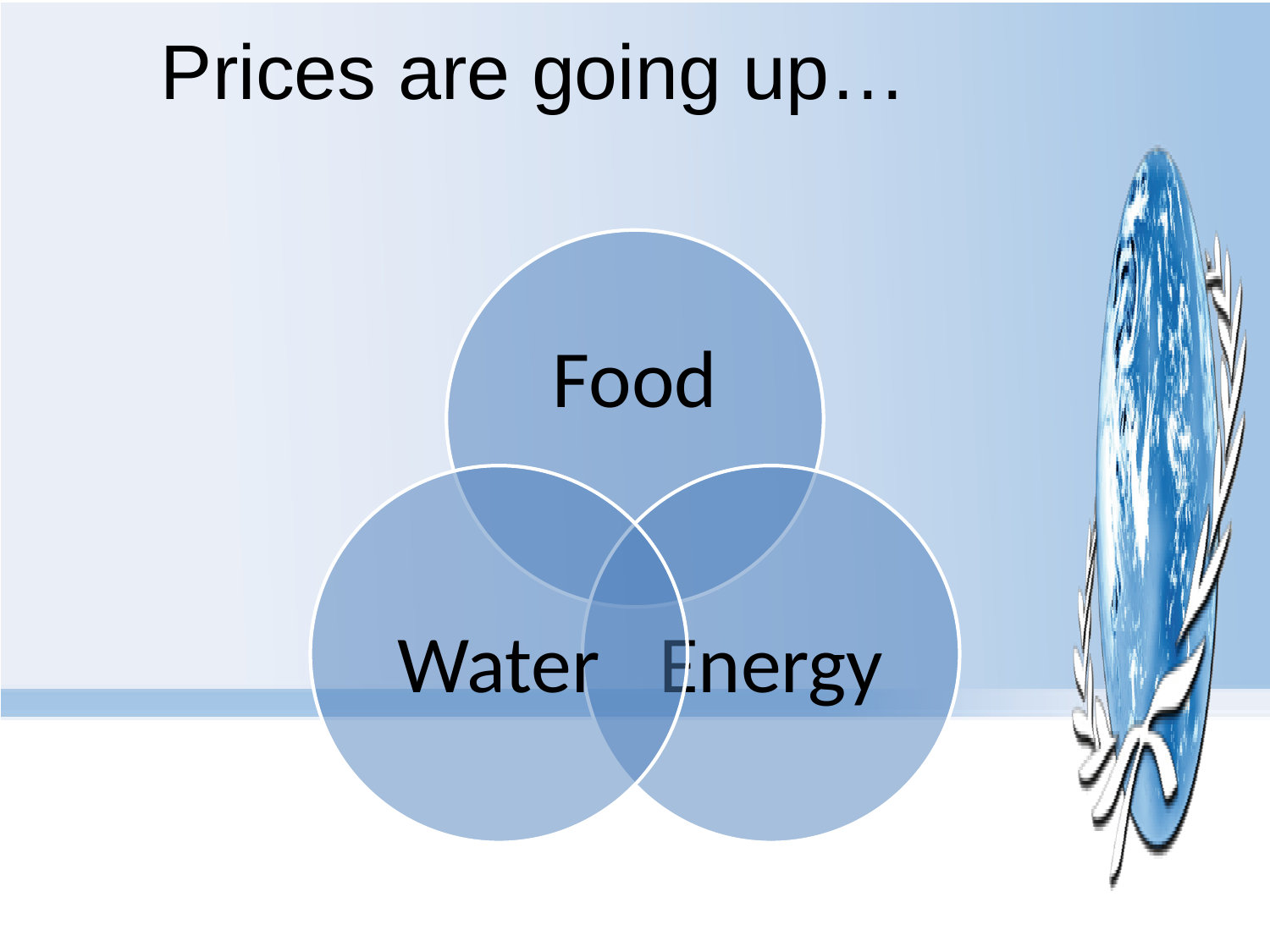

# Prices are going up…
Food
Energy
Water